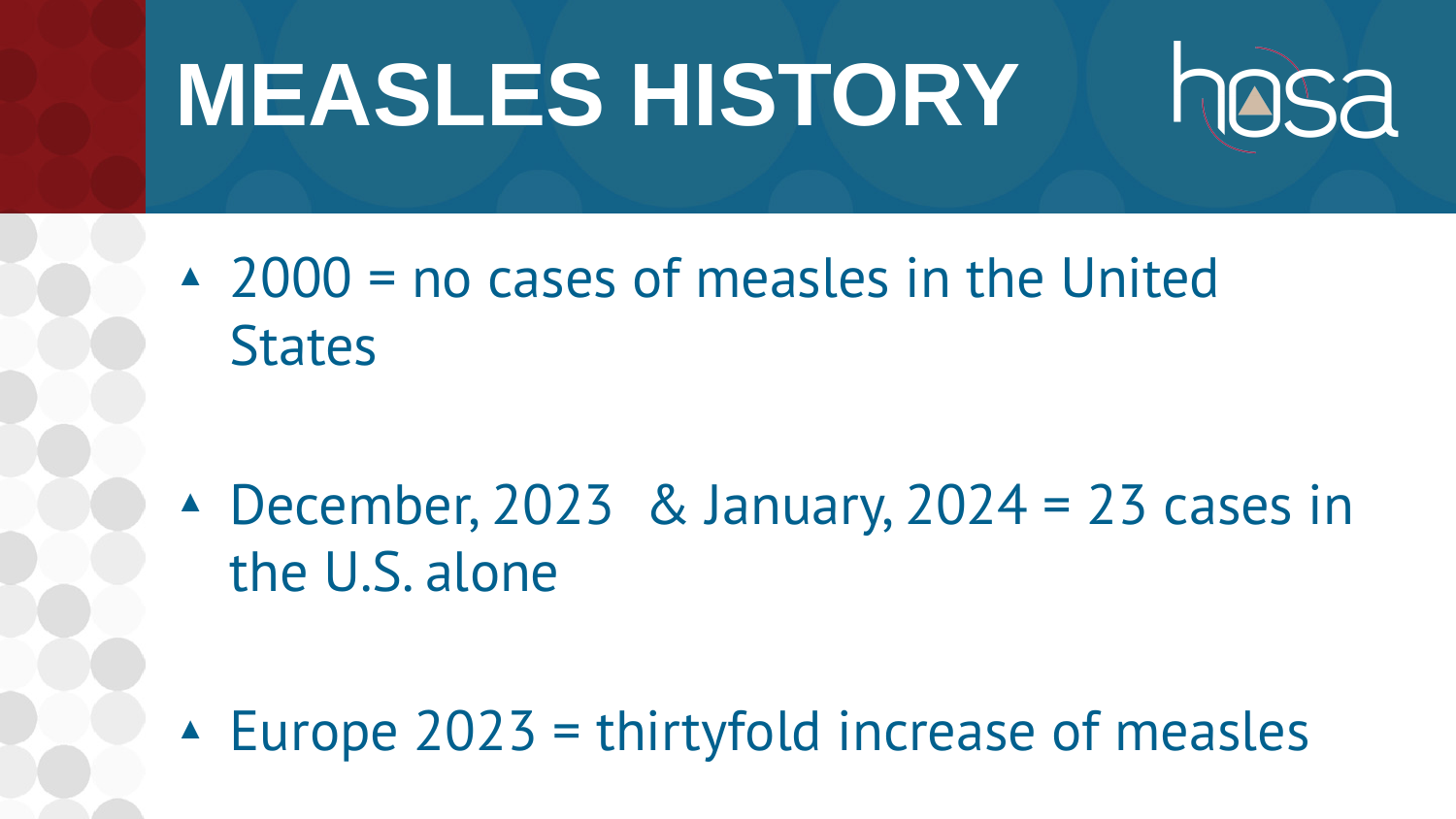

# Measles history
2000 = no cases of measles in the United States

December, 2023  & January, 2024 = 23 cases in the U.S. alone

Europe 2023 = thirtyfold increase of measles